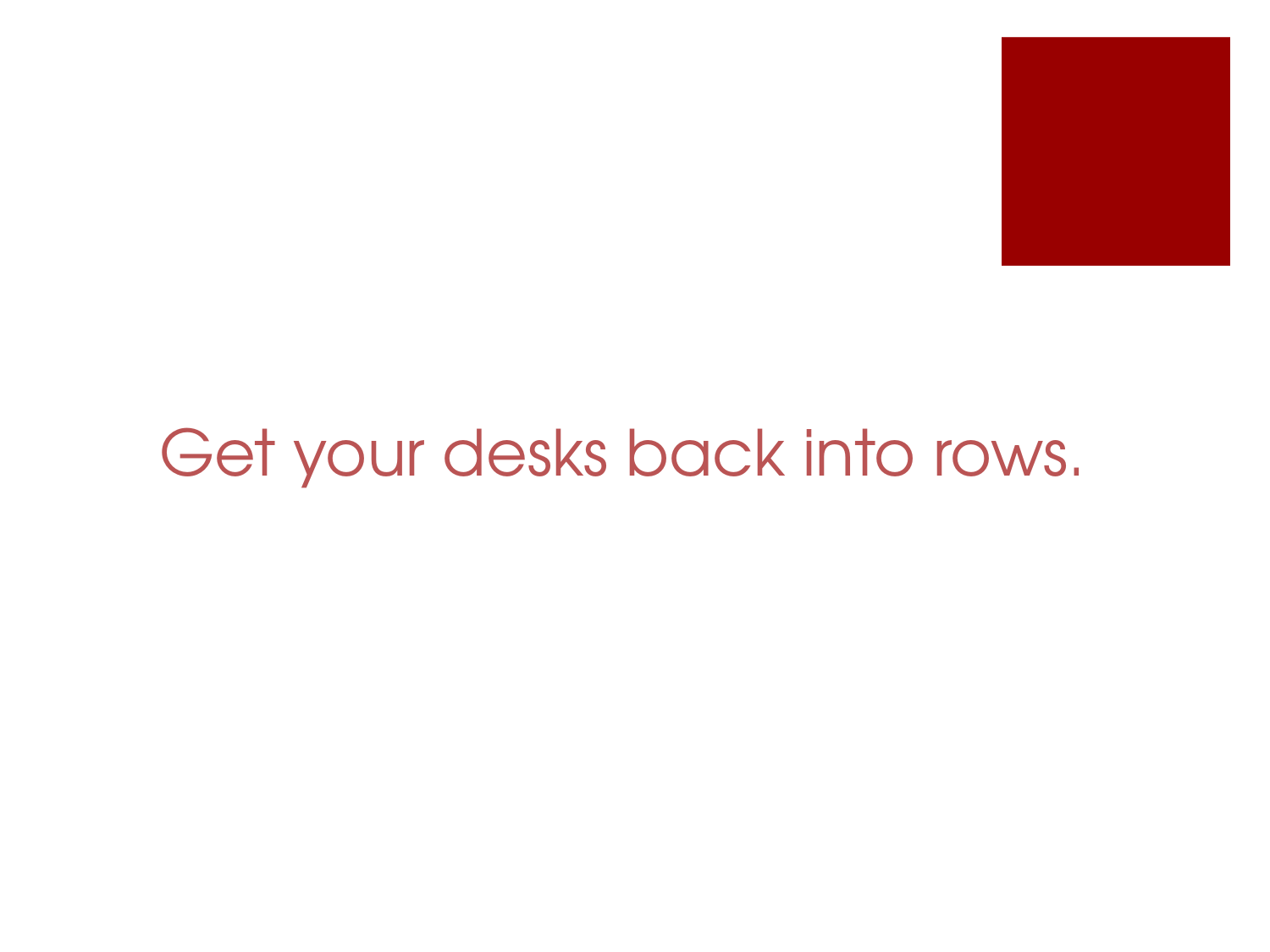

# Get your desks back into rows.